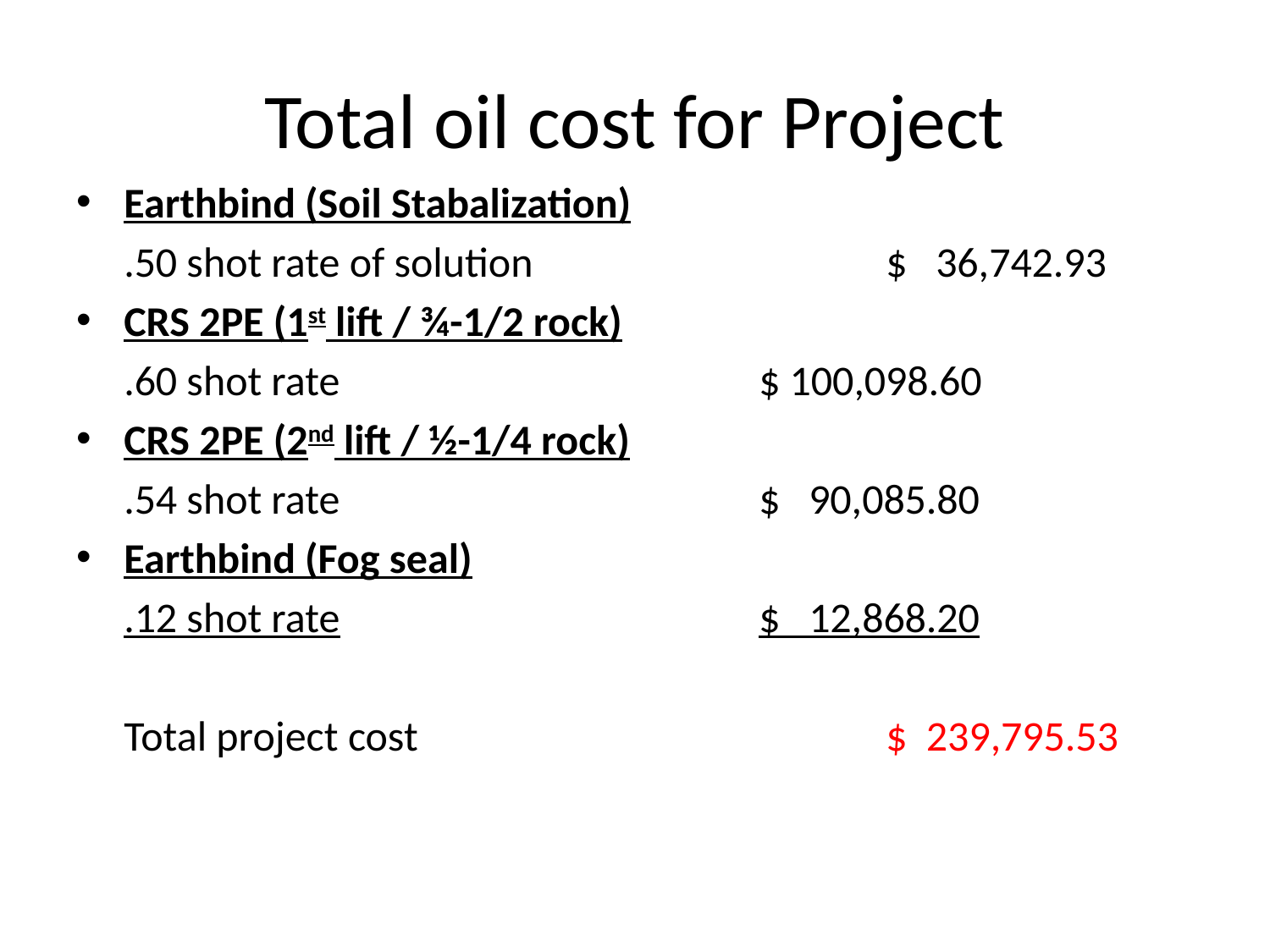

# Total oil cost for Project
Earthbind (Soil Stabalization)
	.50 shot rate of solution			$   36,742.93
CRS 2PE (1st lift / ¾-1/2 rock)
  	.60 shot rate				$ 100,098.60
CRS 2PE (2nd lift / ½-1/4 rock)
	.54 shot rate				$   90,085.80
Earthbind (Fog seal)
	.12 shot rate				$   12,868.20

  	Total project cost				$  239,795.53